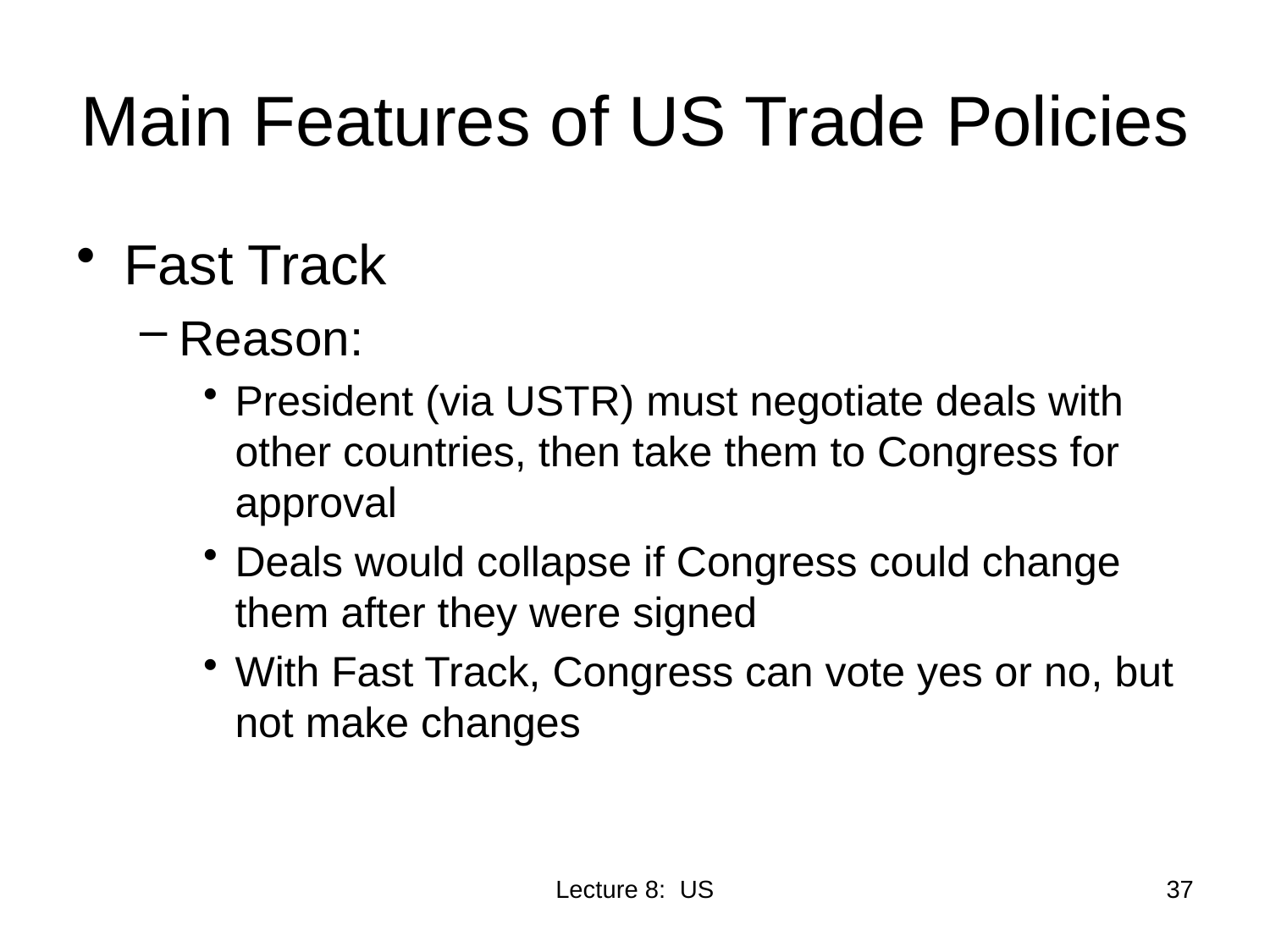

# Main Features of US Trade Policies
Fast Track
Reason:
President (via USTR) must negotiate deals with other countries, then take them to Congress for approval
Deals would collapse if Congress could change them after they were signed
With Fast Track, Congress can vote yes or no, but not make changes
Lecture 8:  US
37